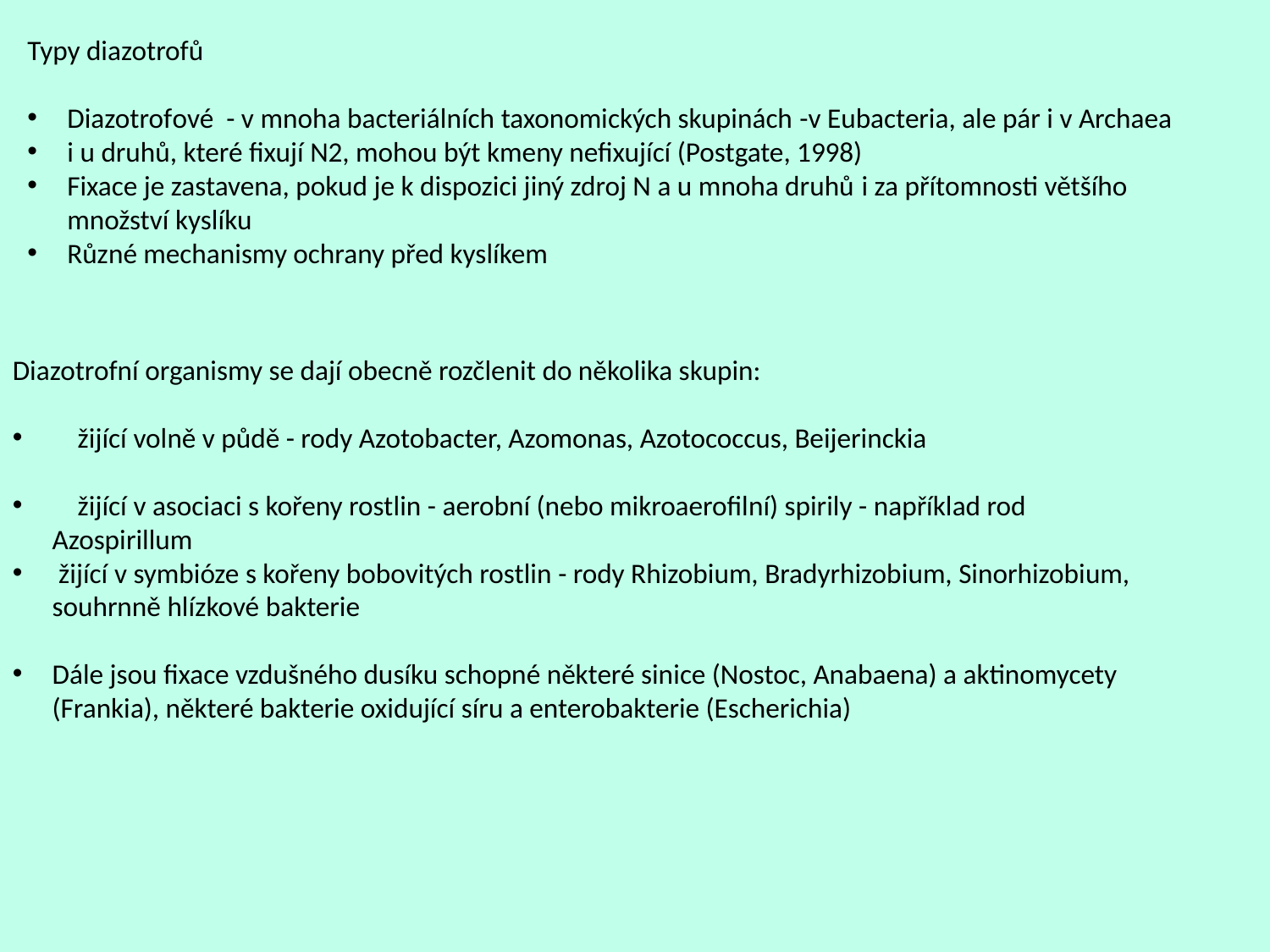

Typy diazotrofů

Diazotrofové  - v mnoha bacteriálních taxonomických skupinách -v Eubacteria, ale pár i v Archaea
i u druhů, které fixují N2, mohou být kmeny nefixující (Postgate, 1998)
Fixace je zastavena, pokud je k dispozici jiný zdroj N a u mnoha druhů i za přítomnosti většího množství kyslíku
Různé mechanismy ochrany před kyslíkem
Diazotrofní organismy se dají obecně rozčlenit do několika skupin:

    žijící volně v půdě - rody Azotobacter, Azomonas, Azotococcus, Beijerinckia

    žijící v asociaci s kořeny rostlin - aerobní (nebo mikroaerofilní) spirily - například rod Azospirillum
 žijící v symbióze s kořeny bobovitých rostlin - rody Rhizobium, Bradyrhizobium, Sinorhizobium, souhrnně hlízkové bakterie

Dále jsou fixace vzdušného dusíku schopné některé sinice (Nostoc, Anabaena) a aktinomycety (Frankia), některé bakterie oxidující síru a enterobakterie (Escherichia)